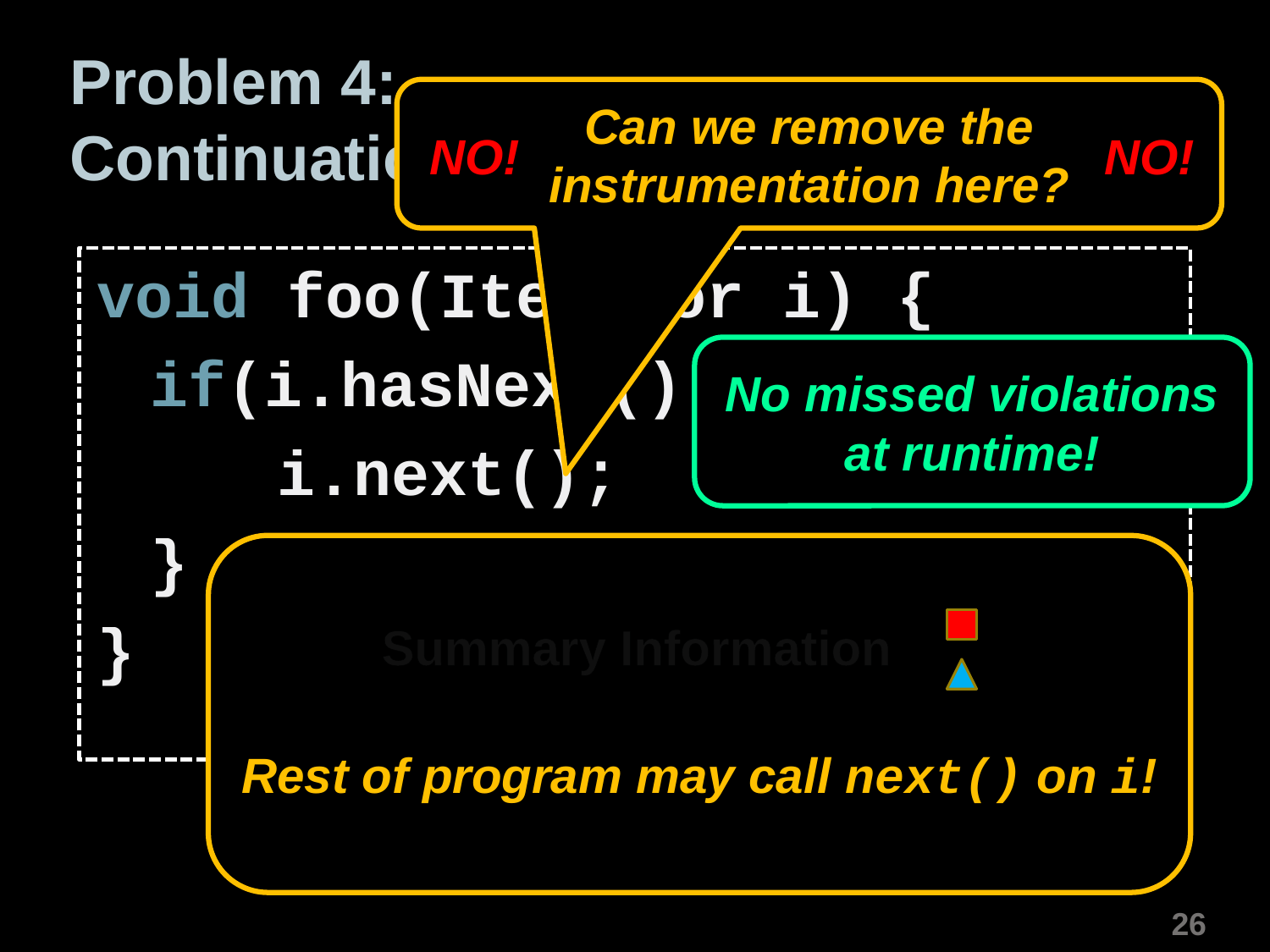

# Problem 4: Continuation of control flow
Can we remove the instrumentation here?
NO!
NO!
void foo(Iterator i) {
	if(i.hasNext()) {
		i.next();
	}
}
No missed violations at runtime!

Rest of program may call next() on i!

Summary Information

void baz(Iterator i) {
	foo(i);
	i.next();
}

26